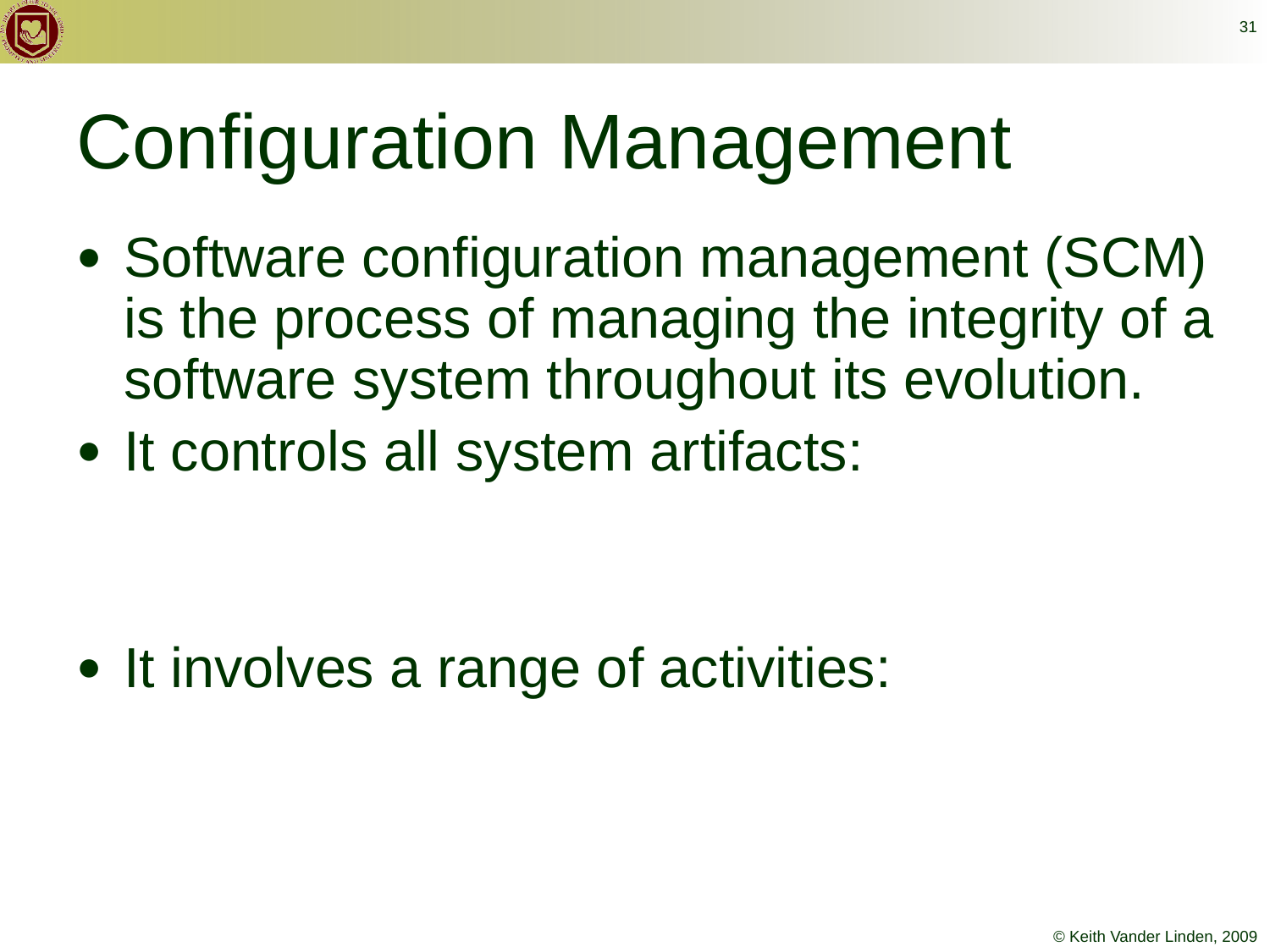

31
# Configuration Management
Software configuration management (SCM) is the process of managing the integrity of a software system throughout its evolution.
It controls all system artifacts:

It involves a range of activities: